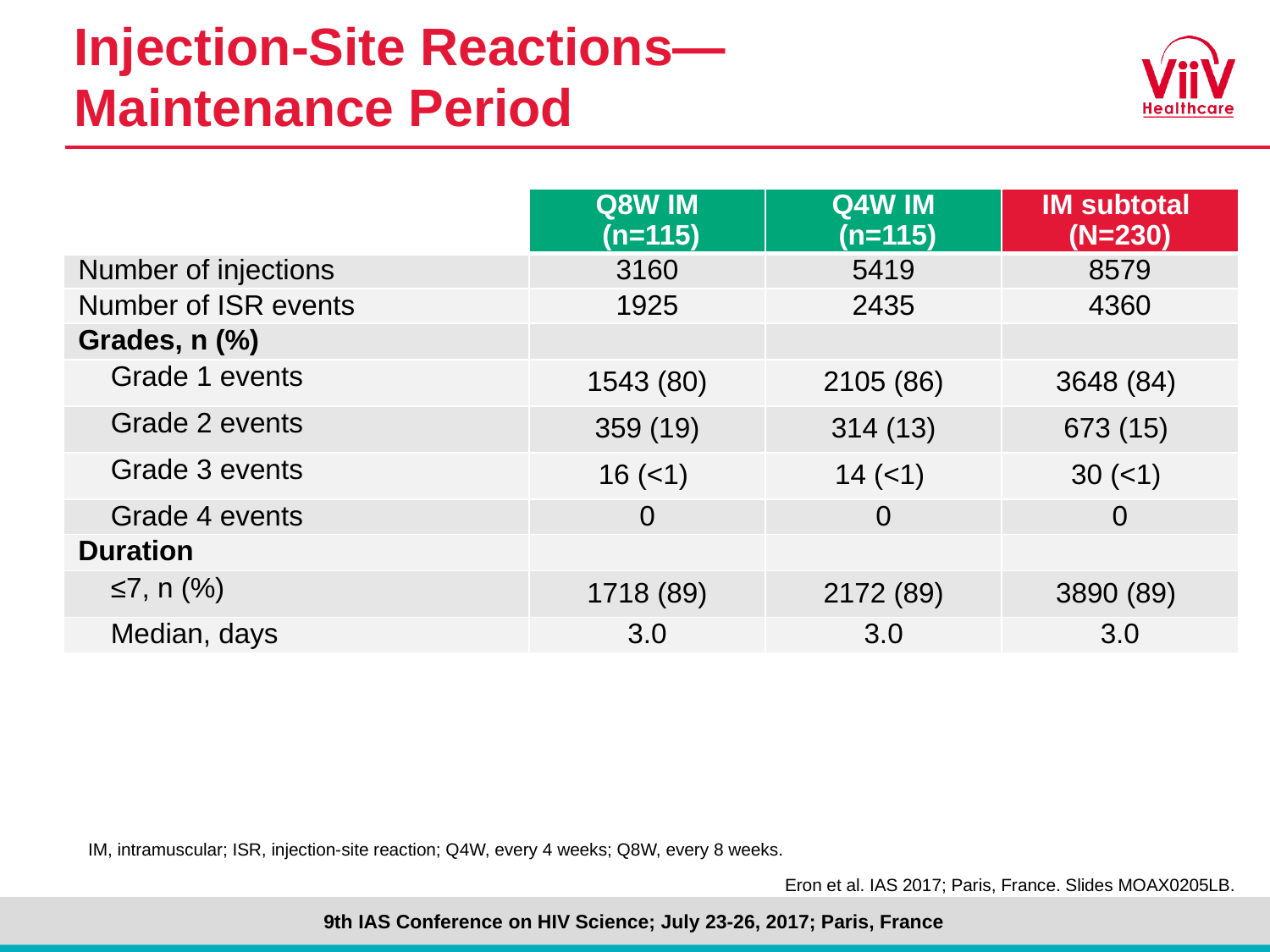

# Injection-Site Reactions— Maintenance Period
|  | Q8W IM (n=115) | Q4W IM (n=115) | IM subtotal (N=230) |
| --- | --- | --- | --- |
| Number of injections | 3160 | 5419 | 8579 |
| Number of ISR events | 1925 | 2435 | 4360 |
| Grades, n (%) |  |  |  |
| Grade 1 events | 1543 (80) | 2105 (86) | 3648 (84) |
| Grade 2 events | 359 (19) | 314 (13) | 673 (15) |
| Grade 3 events | 16 (<1) | 14 (<1) | 30 (<1) |
| Grade 4 events | 0 | 0 | 0 |
| Duration |  |  |  |
| ≤7, n (%) | 1718 (89) | 2172 (89) | 3890 (89) |
| Median, days | 3.0 | 3.0 | 3.0 |
IM, intramuscular; ISR, injection-site reaction; Q4W, every 4 weeks; Q8W, every 8 weeks.
Eron et al. IAS 2017; Paris, France. Slides MOAX0205LB.